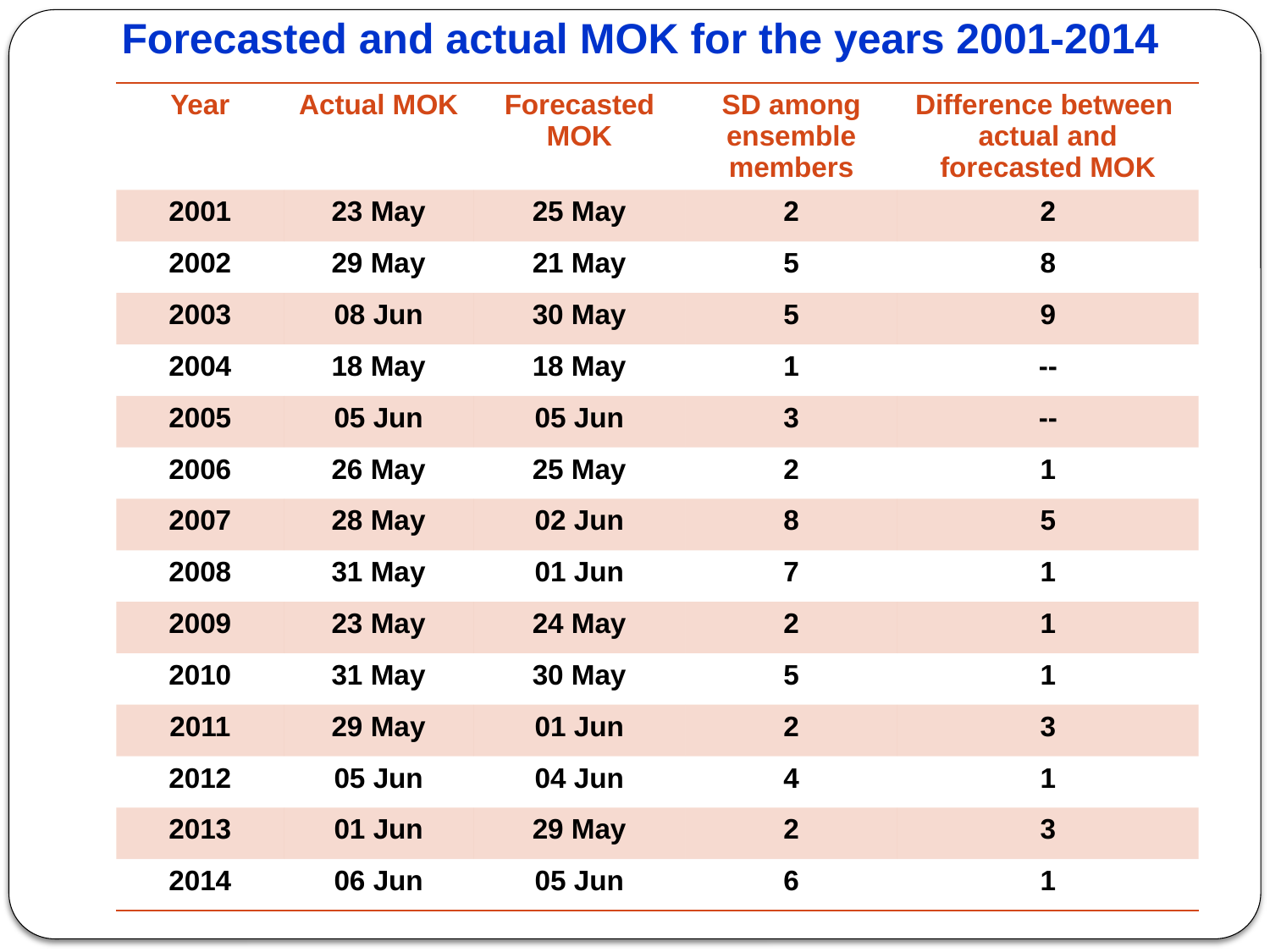

Forecasted and actual MOK for the years 2001-2014
| Year | Actual MOK | Forecasted MOK | SD among ensemble members | Difference between actual and forecasted MOK |
| --- | --- | --- | --- | --- |
| 2001 | 23 May | 25 May | 2 | 2 |
| 2002 | 29 May | 21 May | 5 | 8 |
| 2003 | 08 Jun | 30 May | 5 | 9 |
| 2004 | 18 May | 18 May | 1 | -- |
| 2005 | 05 Jun | 05 Jun | 3 | -- |
| 2006 | 26 May | 25 May | 2 | 1 |
| 2007 | 28 May | 02 Jun | 8 | 5 |
| 2008 | 31 May | 01 Jun | 7 | 1 |
| 2009 | 23 May | 24 May | 2 | 1 |
| 2010 | 31 May | 30 May | 5 | 1 |
| 2011 | 29 May | 01 Jun | 2 | 3 |
| 2012 | 05 Jun | 04 Jun | 4 | 1 |
| 2013 | 01 Jun | 29 May | 2 | 3 |
| 2014 | 06 Jun | 05 Jun | 6 | 1 |